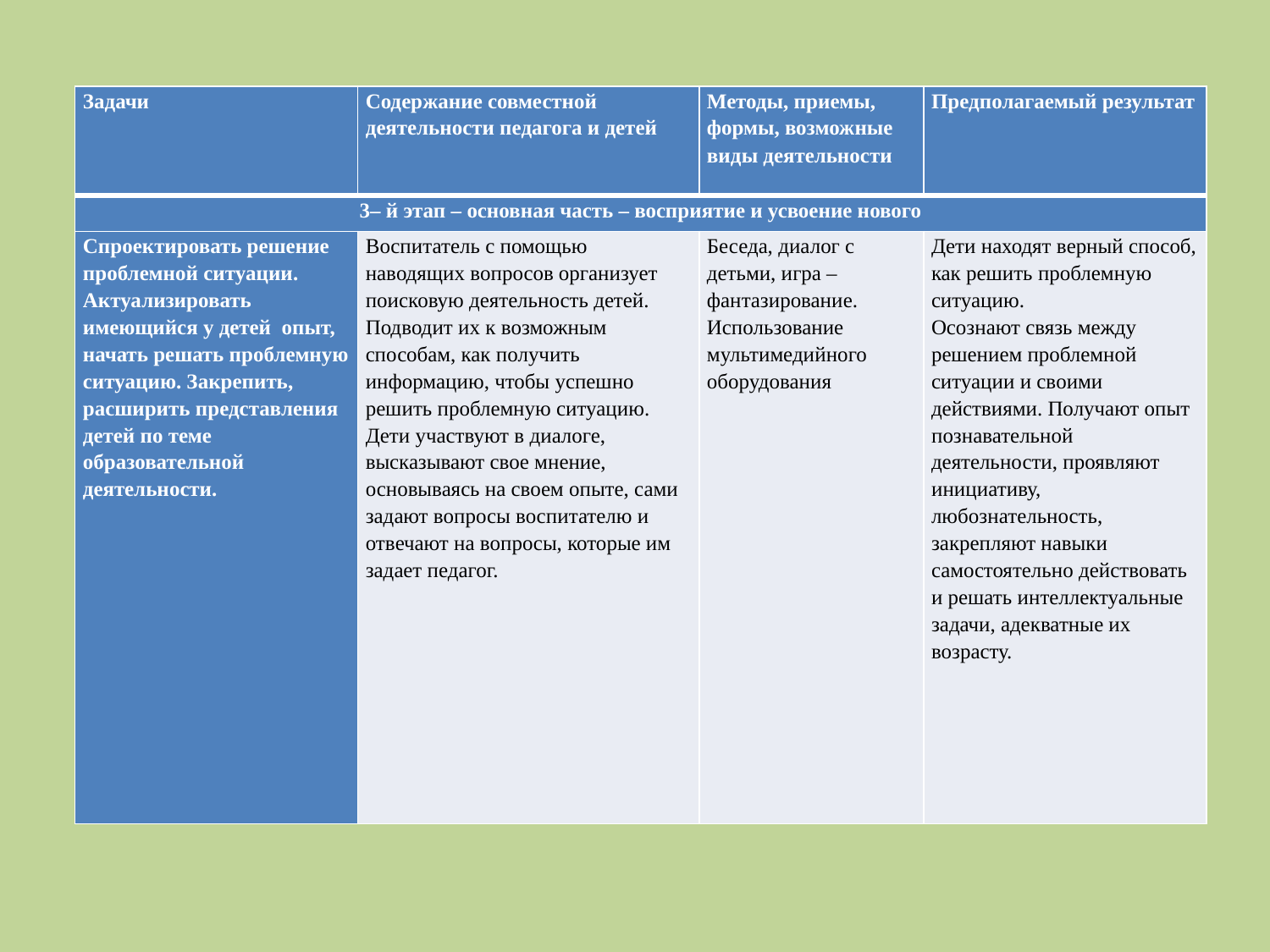

#
| Задачи | Содержание совместной деятельности педагога и детей | Методы, приемы, формы, возможные виды деятельности | Предполагаемый результат |
| --- | --- | --- | --- |
| 3– й этап – основная часть – восприятие и усвоение нового |  |  |  |
| Спроектировать решение проблемной ситуации. Актуализировать имеющийся у детей опыт, начать решать проблемную ситуацию. Закрепить, расширить представления детей по теме образовательной деятельности. | Воспитатель с помощью наводящих вопросов организует поисковую деятельность детей. Подводит их к возможным способам, как получить информацию, чтобы успешно решить проблемную ситуацию. Дети участвуют в диалоге, высказывают свое мнение, основываясь на своем опыте, сами задают вопросы воспитателю и отвечают на вопросы, которые им задает педагог. | Беседа, диалог с детьми, игра – фантазирование. Использование мультимедийного оборудования | Дети находят верный способ, как решить проблемную ситуацию. Осознают связь между решением проблемной ситуации и своими действиями. Получают опыт познавательной деятельности, проявляют инициативу, любознательность, закрепляют навыки самостоятельно действовать и решать интеллектуальные задачи, адекватные их возрасту. |